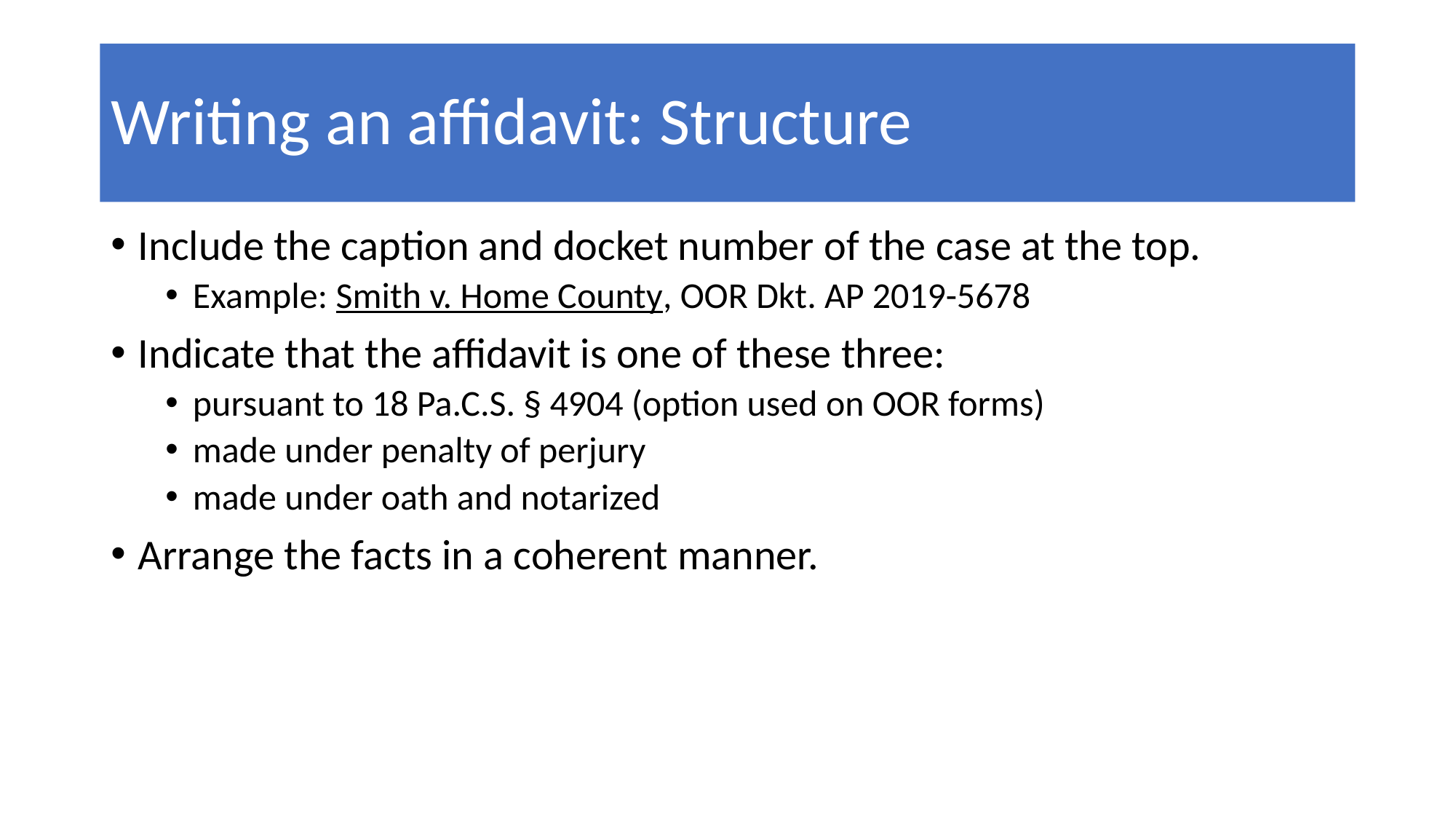

# Writing an affidavit: Structure
Include the caption and docket number of the case at the top.
Example: Smith v. Home County, OOR Dkt. AP 2019-5678
Indicate that the affidavit is one of these three:
pursuant to 18 Pa.C.S. § 4904 (option used on OOR forms)
made under penalty of perjury
made under oath and notarized
Arrange the facts in a coherent manner.